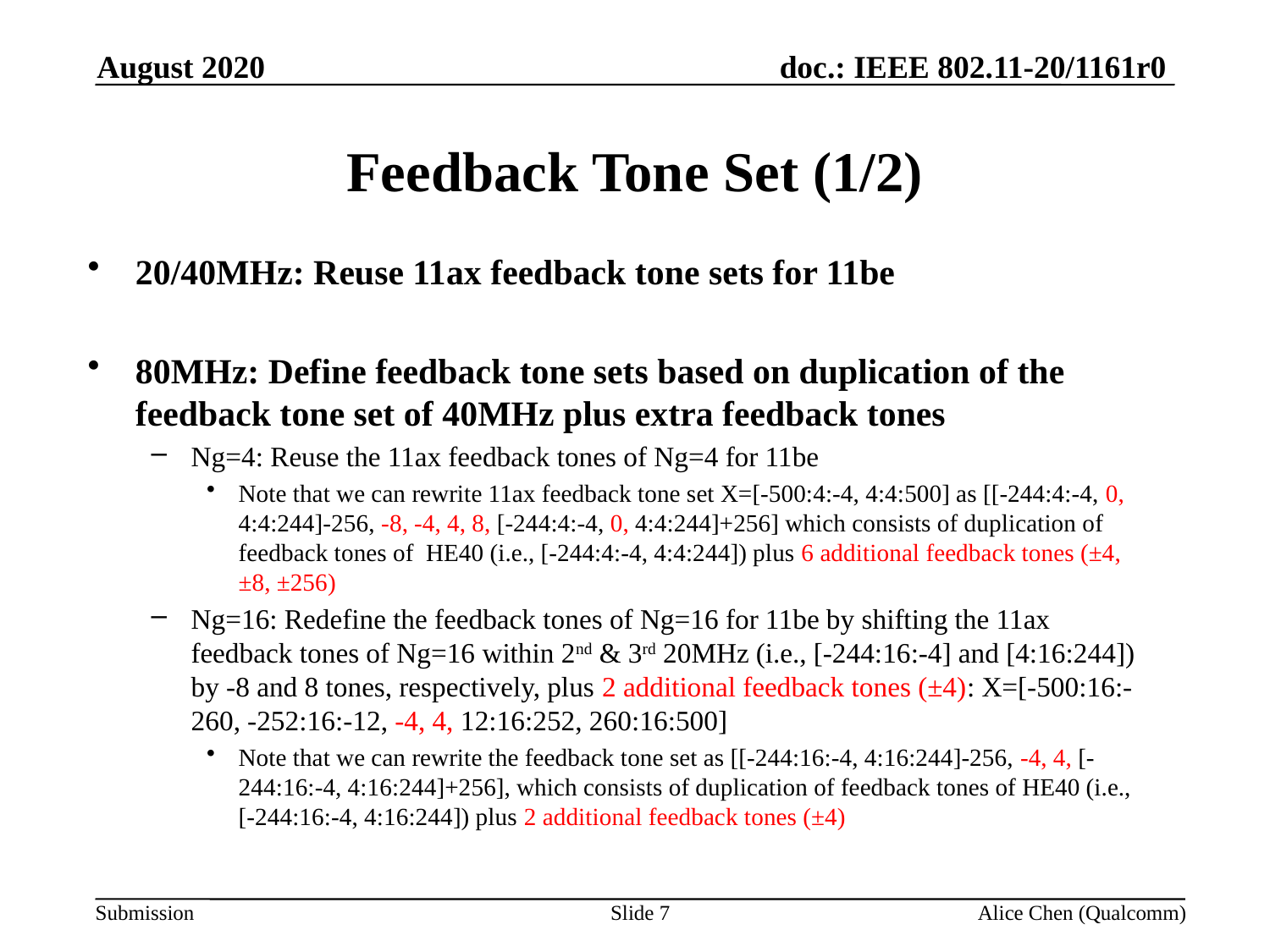

August 2020
# Feedback Tone Set (1/2)
20/40MHz: Reuse 11ax feedback tone sets for 11be

80MHz: Define feedback tone sets based on duplication of the feedback tone set of 40MHz plus extra feedback tones
Ng=4: Reuse the 11ax feedback tones of Ng=4 for 11be
Note that we can rewrite 11ax feedback tone set X=[-500:4:-4, 4:4:500] as [[-244:4:-4, 0, 4:4:244]-256, -8, -4, 4, 8, [-244:4:-4, 0, 4:4:244]+256] which consists of duplication of feedback tones of  HE40 (i.e., [-244:4:-4, 4:4:244]) plus 6 additional feedback tones (±4, ±8, ±256)
Ng=16: Redefine the feedback tones of Ng=16 for 11be by shifting the 11ax feedback tones of Ng=16 within 2nd & 3rd 20MHz (i.e., [-244:16:-4] and [4:16:244]) by -8 and 8 tones, respectively, plus 2 additional feedback tones (±4): X=[-500:16:-260, -252:16:-12, -4, 4, 12:16:252, 260:16:500]
Note that we can rewrite the feedback tone set as [[-244:16:-4, 4:16:244]-256, -4, 4, [-244:16:-4, 4:16:244]+256], which consists of duplication of feedback tones of HE40 (i.e., [-244:16:-4, 4:16:244]) plus 2 additional feedback tones (±4)

Slide 7
Alice Chen (Qualcomm)